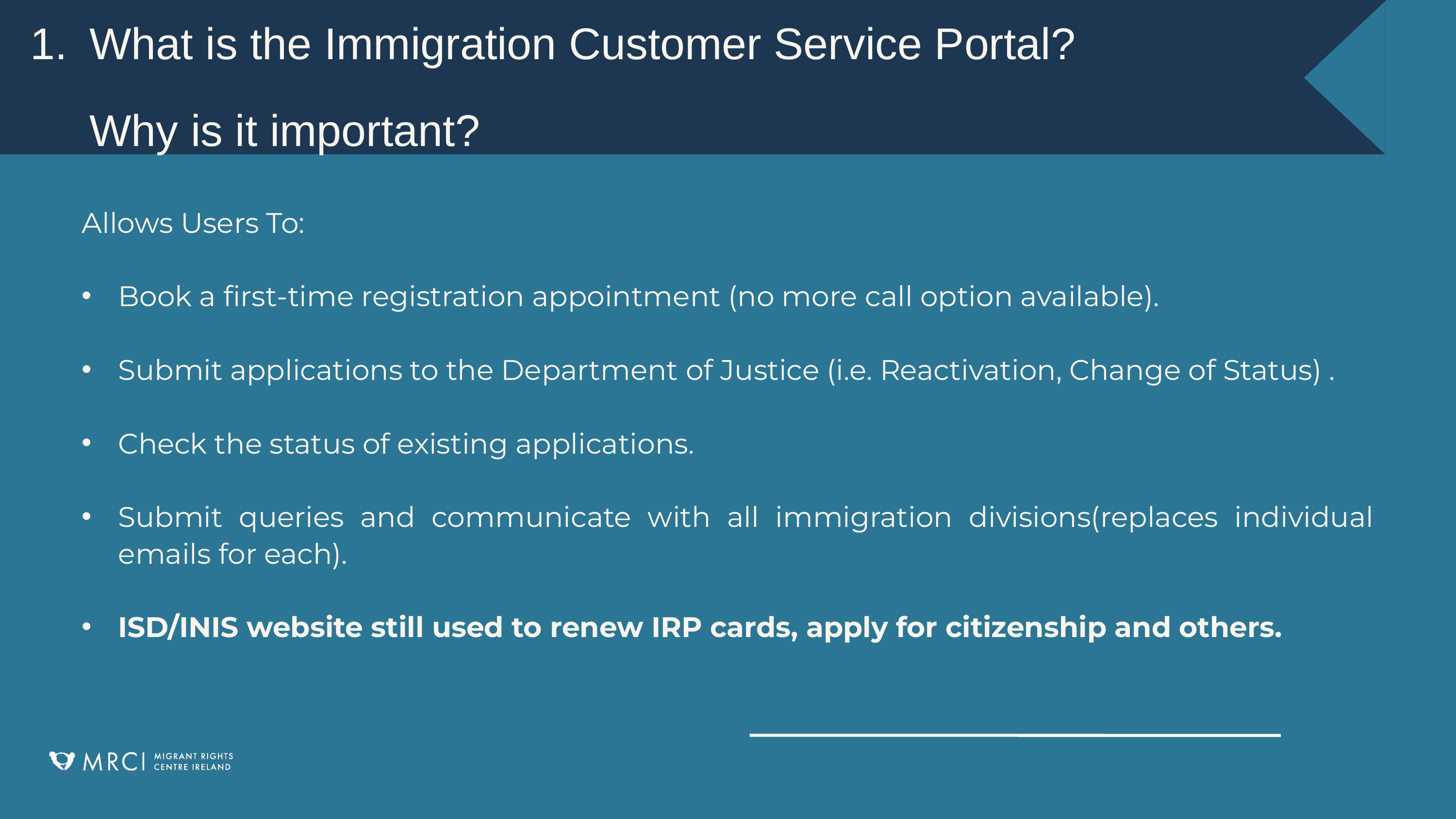

What is the Immigration Customer Service Portal?             Why is it important?

Allows Users To:

Book a first-time registration appointment (no more call option available).

Submit applications to the Department of Justice (i.e. Reactivation, Change of Status) .

Check the status of existing applications.

Submit queries and communicate with all immigration divisions(replaces individual emails for each).

ISD/INIS website still used to renew IRP cards, apply for citizenship and others.